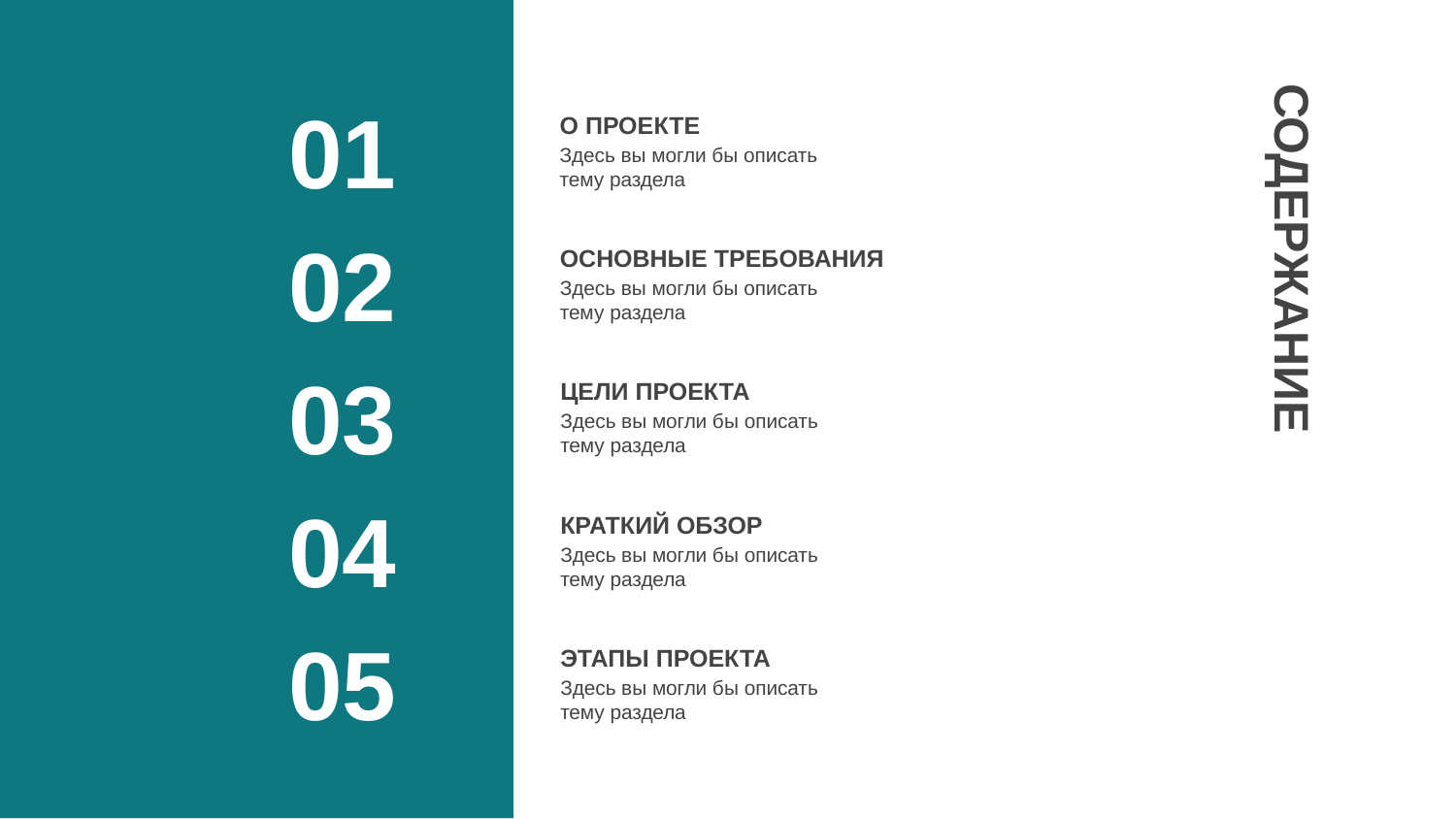

# О ПРОЕКТЕ
01
Здесь вы могли бы описать тему раздела

ОСНОВНЫЕ ТРЕБОВАНИЯ
02
Здесь вы могли бы описать тему раздела
СОДЕРЖАНИЕ
ЦЕЛИ ПРОЕКТА
03
Здесь вы могли бы описать тему раздела
КРАТКИЙ ОБЗОР
04
Здесь вы могли бы описать тему раздела
ЭТАПЫ ПРОЕКТА
05
Здесь вы могли бы описать тему раздела